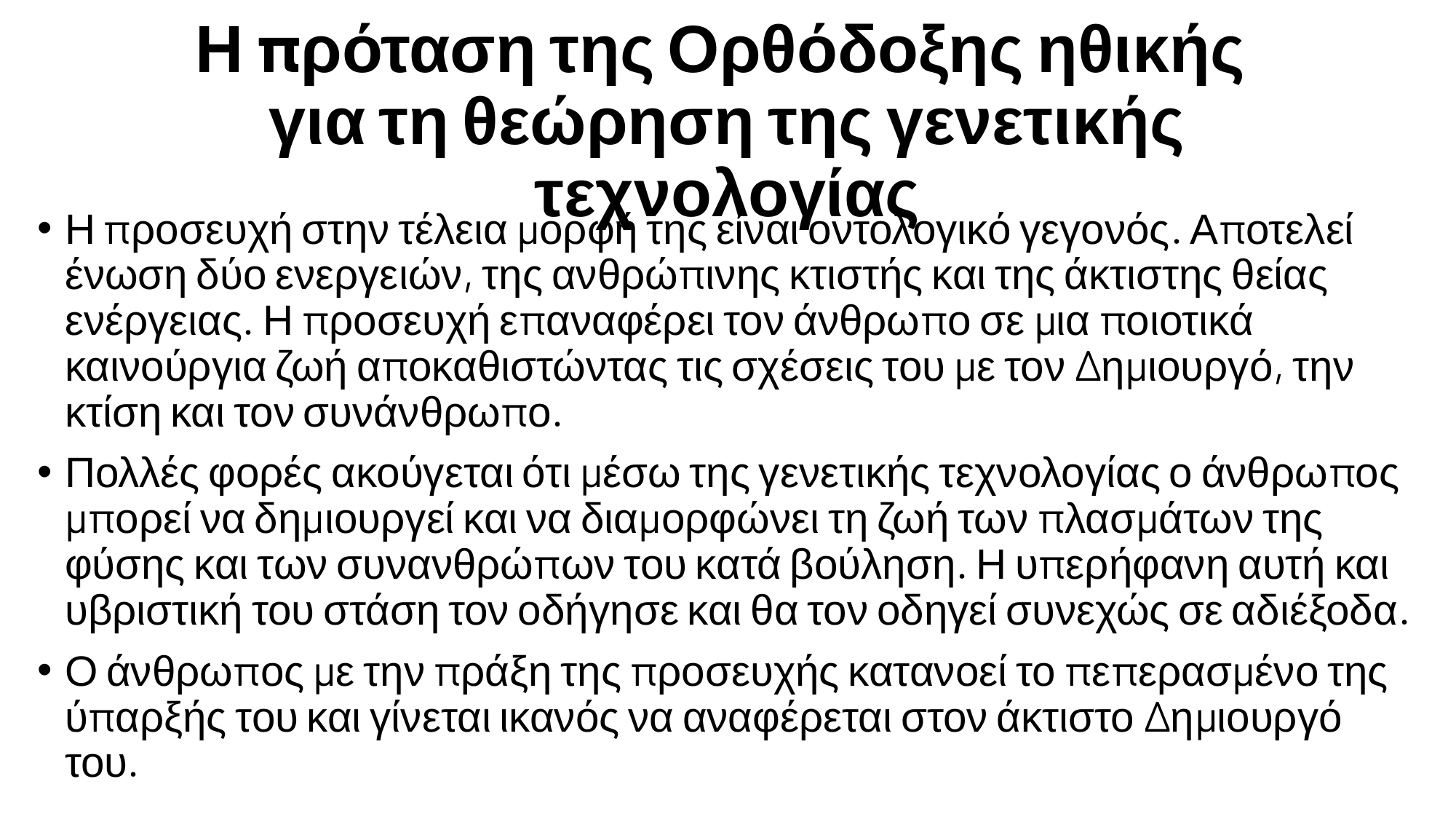

# Η πρόταση της Ορθόδοξης ηθικής για τη θεώρηση της γενετικής τεχνολογίας
Η προσευχή στην τέλεια μορφή της είναι οντολογικό γεγονός. Αποτελεί ένωση δύο ενεργειών, της ανθρώπινης κτιστής και της άκτιστης θείας ενέργειας. Η προσευχή επαναφέρει τον άνθρωπο σε μια ποιοτικά καινούργια ζωή αποκαθιστώντας τις σχέσεις του με τον Δημιουργό, την κτίση και τον συνάνθρωπο.
Πολλές φορές ακούγεται ότι μέσω της γενετικής τεχνολογίας ο άνθρωπος μπορεί να δημιουργεί και να διαμορφώνει τη ζωή των πλασμάτων της φύσης και των συνανθρώπων του κατά βούληση. Η υπερήφανη αυτή και υβριστική του στάση τον οδήγησε και θα τον οδηγεί συνεχώς σε αδιέξοδα.
Ο άνθρωπος με την πράξη της προσευχής κατανοεί το πεπερασμένο της ύπαρξής του και γίνεται ικανός να αναφέρεται στον άκτιστο Δημιουργό του.